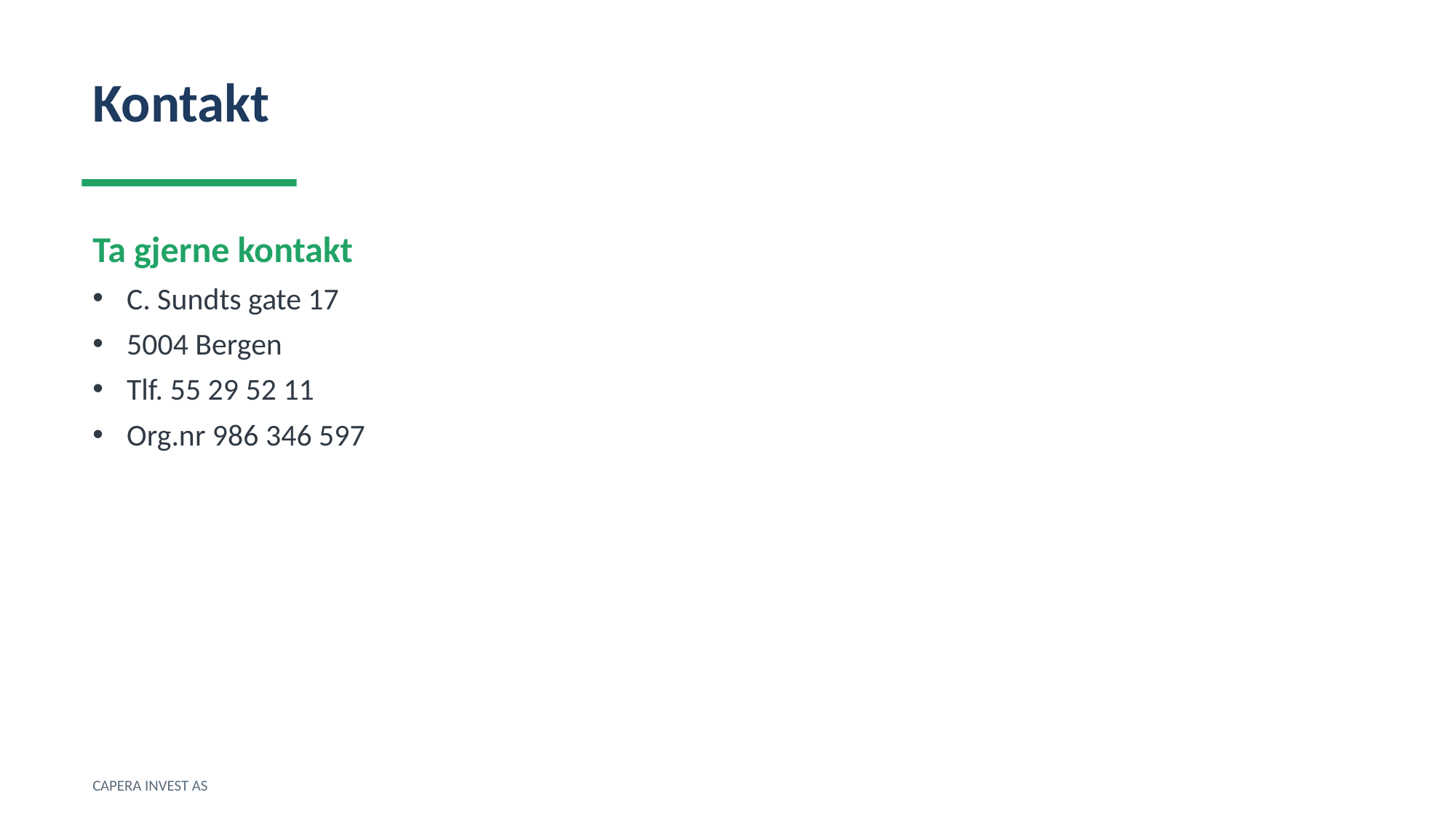

Kontakt

Ta gjerne kontakt
C. Sundts gate 17
5004 Bergen
Tlf. 55 29 52 11
Org.nr 986 346 597
CAPERA INVEST AS